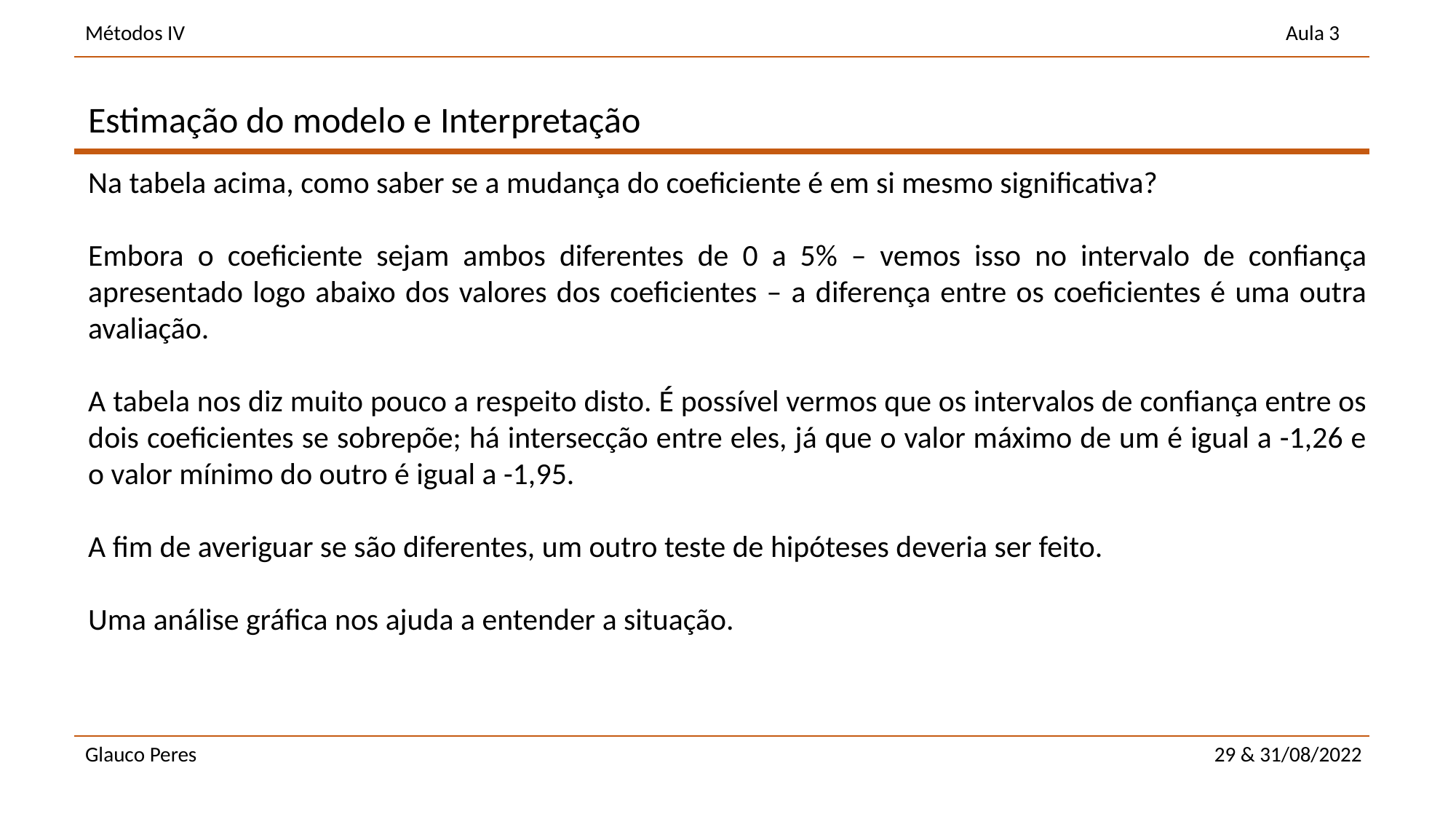

Estimação do modelo e Interpretação
Na tabela acima, como saber se a mudança do coeficiente é em si mesmo significativa?
Embora o coeficiente sejam ambos diferentes de 0 a 5% – vemos isso no intervalo de confiança apresentado logo abaixo dos valores dos coeficientes – a diferença entre os coeficientes é uma outra avaliação.
A tabela nos diz muito pouco a respeito disto. É possível vermos que os intervalos de confiança entre os dois coeficientes se sobrepõe; há intersecção entre eles, já que o valor máximo de um é igual a -1,26 e o valor mínimo do outro é igual a -1,95.
A fim de averiguar se são diferentes, um outro teste de hipóteses deveria ser feito.
Uma análise gráfica nos ajuda a entender a situação.